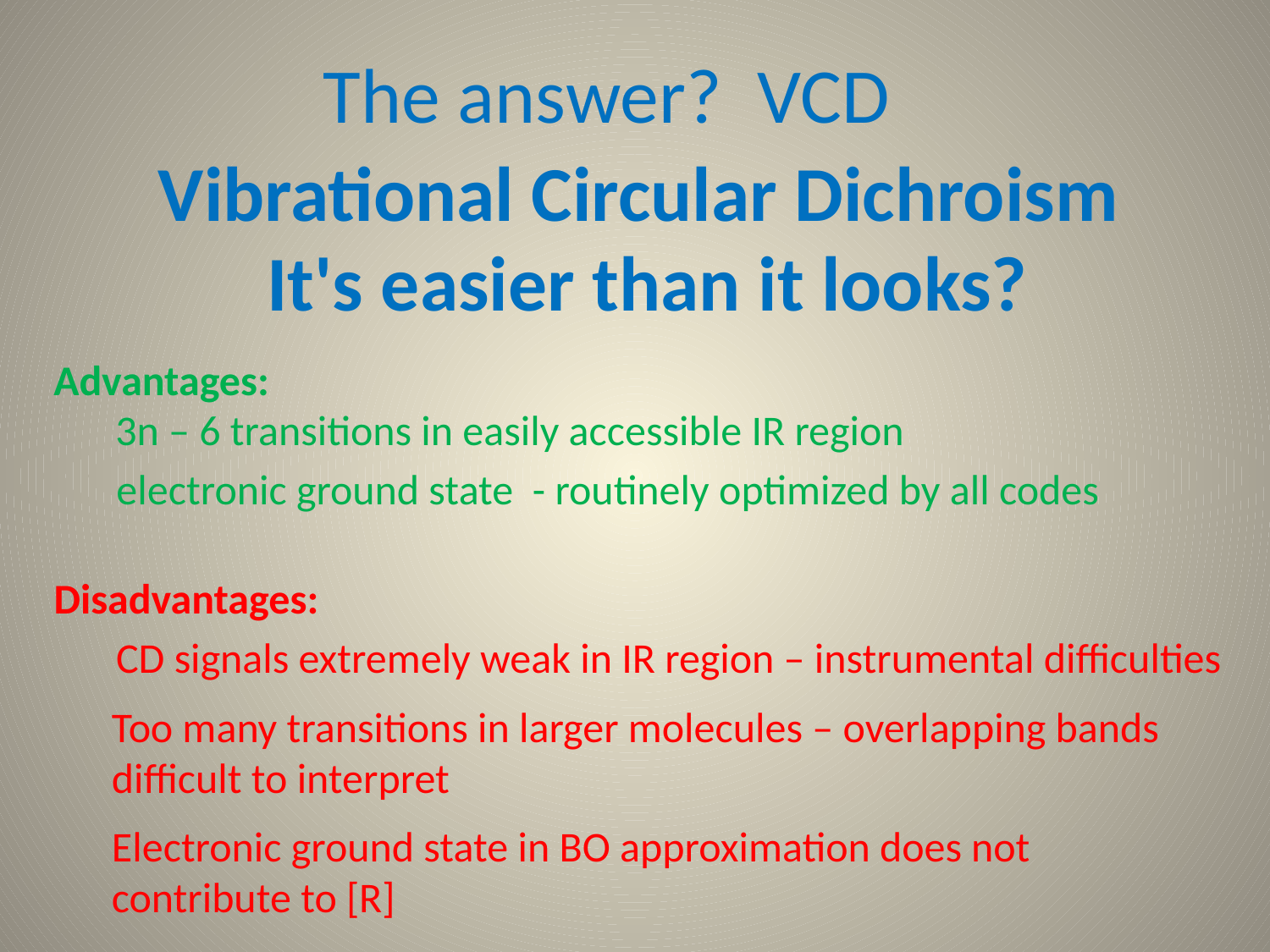

The answer?  VCD
Vibrational Circular Dichroism
 It's easier than it looks?
Advantages:
3n – 6 transitions in easily accessible IR region
electronic ground state  - routinely optimized by all codes
Disadvantages:
CD signals extremely weak in IR region – instrumental difficulties
Too many transitions in larger molecules – overlapping bands difficult to interpret
Electronic ground state in BO approximation does not contribute to [R]